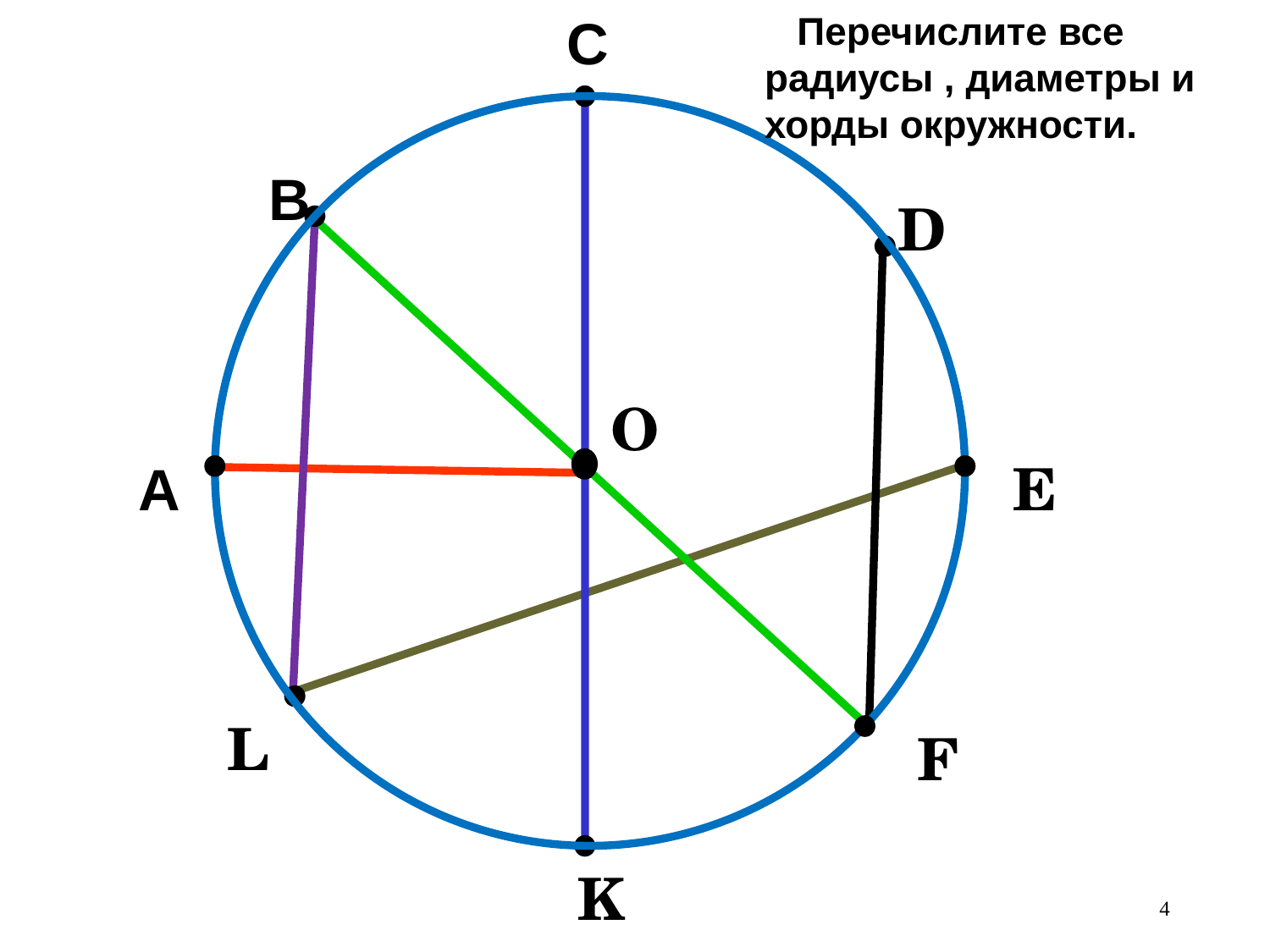

С
   Перечислите все радиусы , диаметры и хорды окружности.

В
D

O
А
E

L

F

K
4